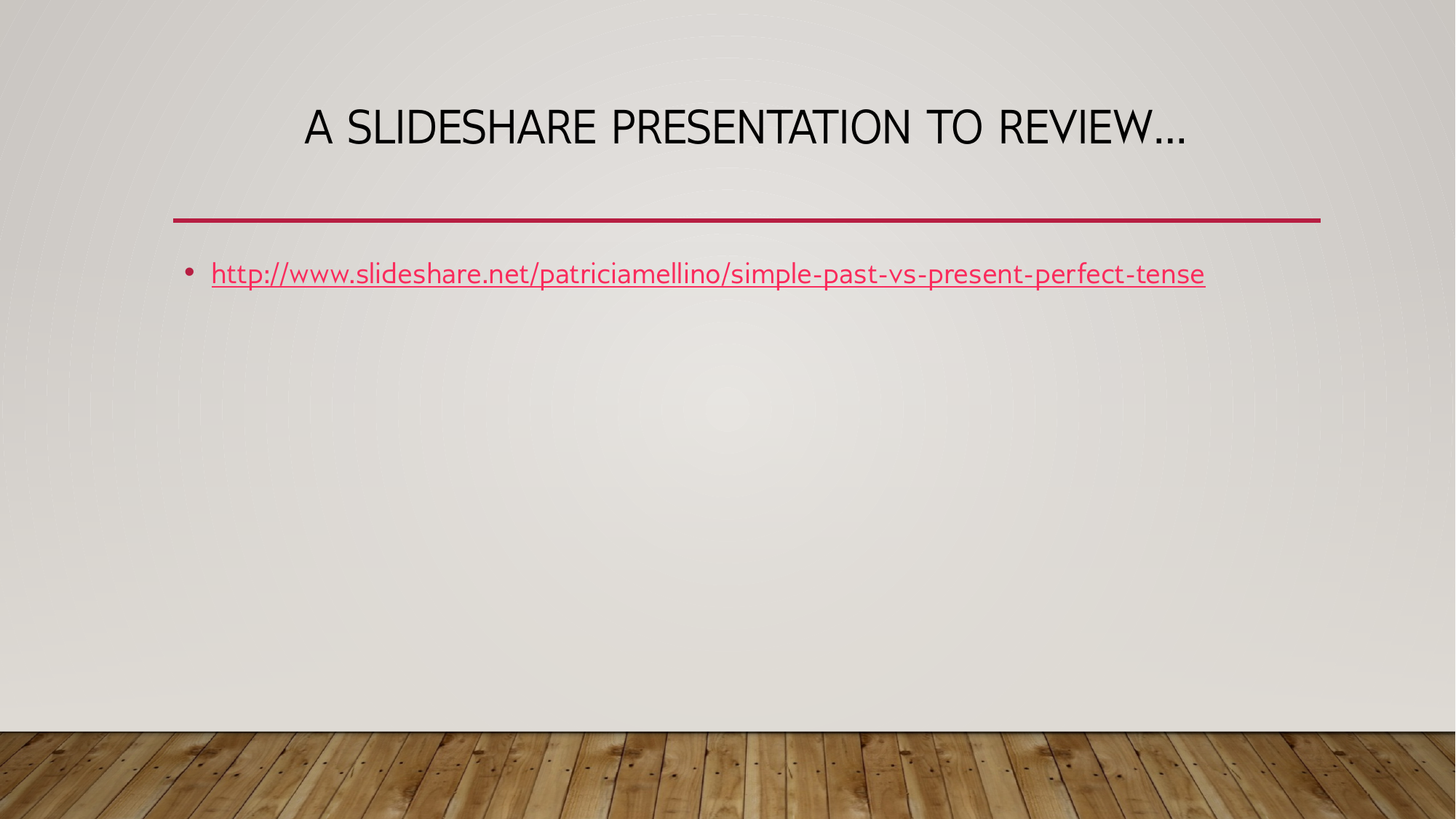

# A Slideshare presentation to review…
http://www.slideshare.net/patriciamellino/simple-past-vs-present-perfect-tense